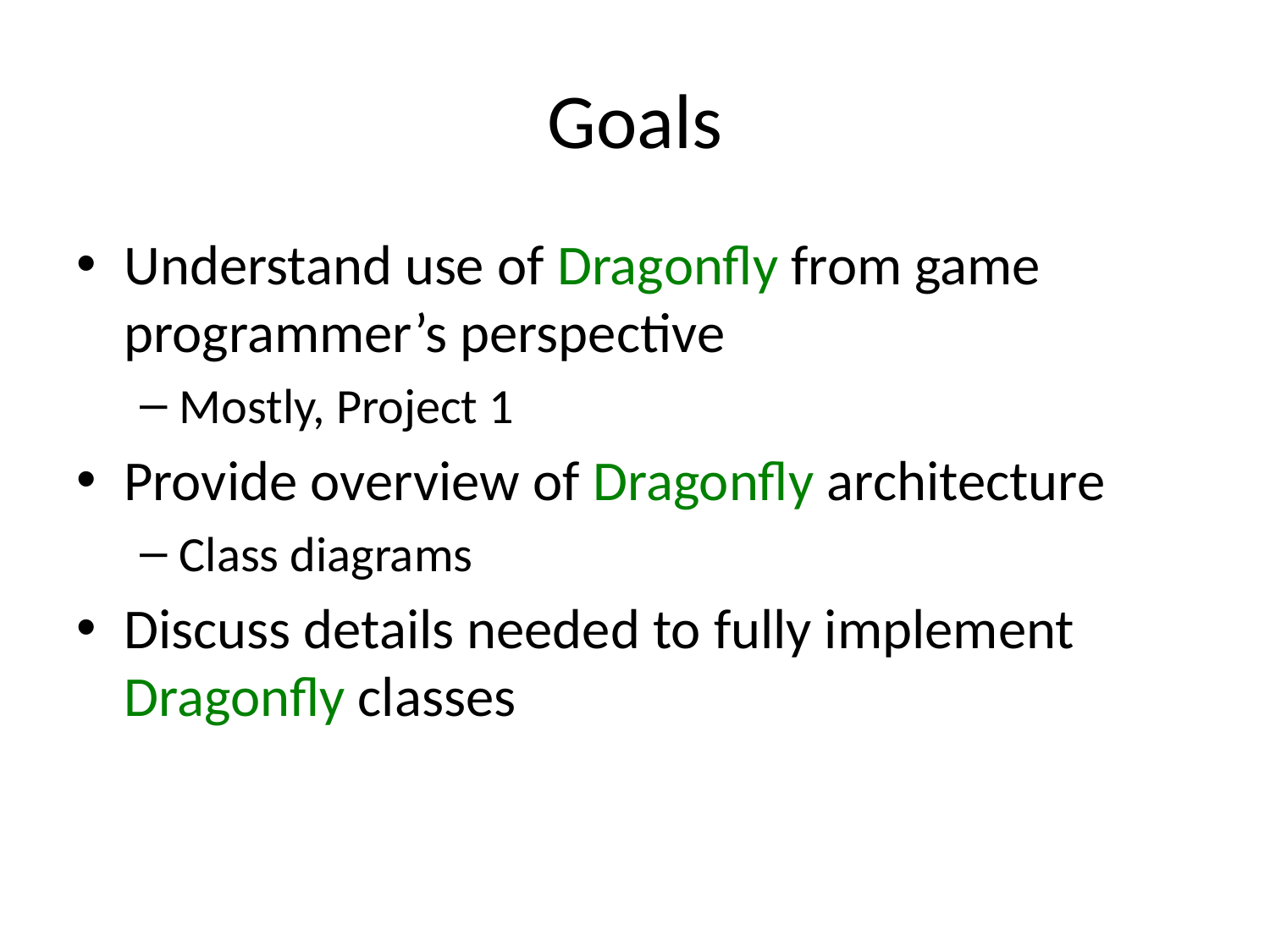

# Goals
Understand use of Dragonfly from game programmer’s perspective
Mostly, Project 1
Provide overview of Dragonfly architecture
Class diagrams
Discuss details needed to fully implement Dragonfly classes